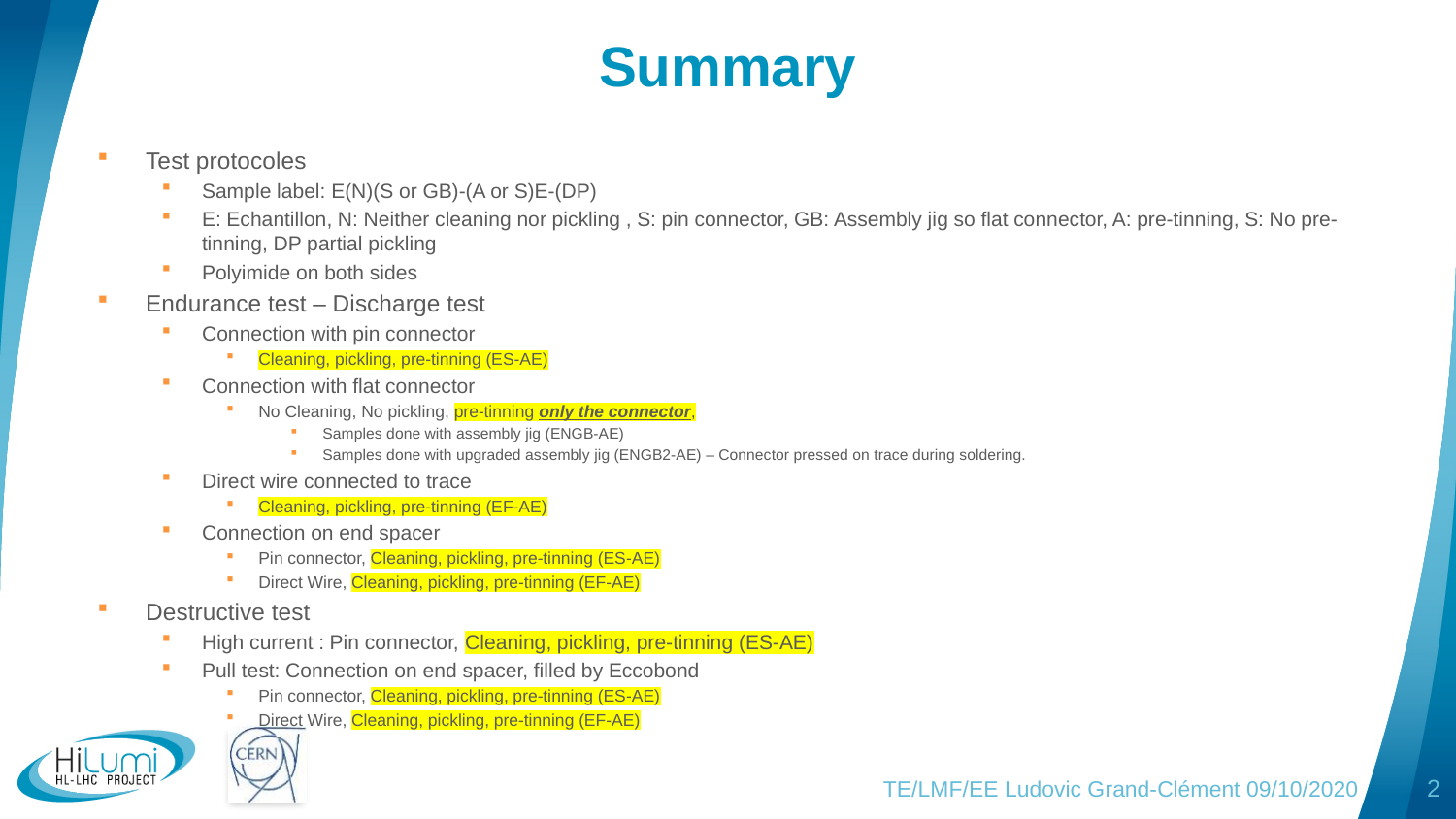

# Summary
Test protocoles
Sample label: E(N)(S or GB)-(A or S)E-(DP)
E: Echantillon, N: Neither cleaning nor pickling , S: pin connector, GB: Assembly jig so flat connector, A: pre-tinning, S: No pre-tinning, DP partial pickling
Polyimide on both sides
Endurance test – Discharge test
Connection with pin connector
Cleaning, pickling, pre-tinning (ES-AE)
Connection with flat connector
No Cleaning, No pickling, pre-tinning only the connector,
Samples done with assembly jig (ENGB-AE)
Samples done with upgraded assembly jig (ENGB2-AE) – Connector pressed on trace during soldering.
Direct wire connected to trace
Cleaning, pickling, pre-tinning (EF-AE)
Connection on end spacer
Pin connector, Cleaning, pickling, pre-tinning (ES-AE)
Direct Wire, Cleaning, pickling, pre-tinning (EF-AE)
Destructive test
High current : Pin connector, Cleaning, pickling, pre-tinning (ES-AE)
Pull test: Connection on end spacer, filled by Eccobond
Pin connector, Cleaning, pickling, pre-tinning (ES-AE)
Direct Wire, Cleaning, pickling, pre-tinning (EF-AE)

TE/LMF/EE Ludovic Grand-Clément 09/10/2020
2